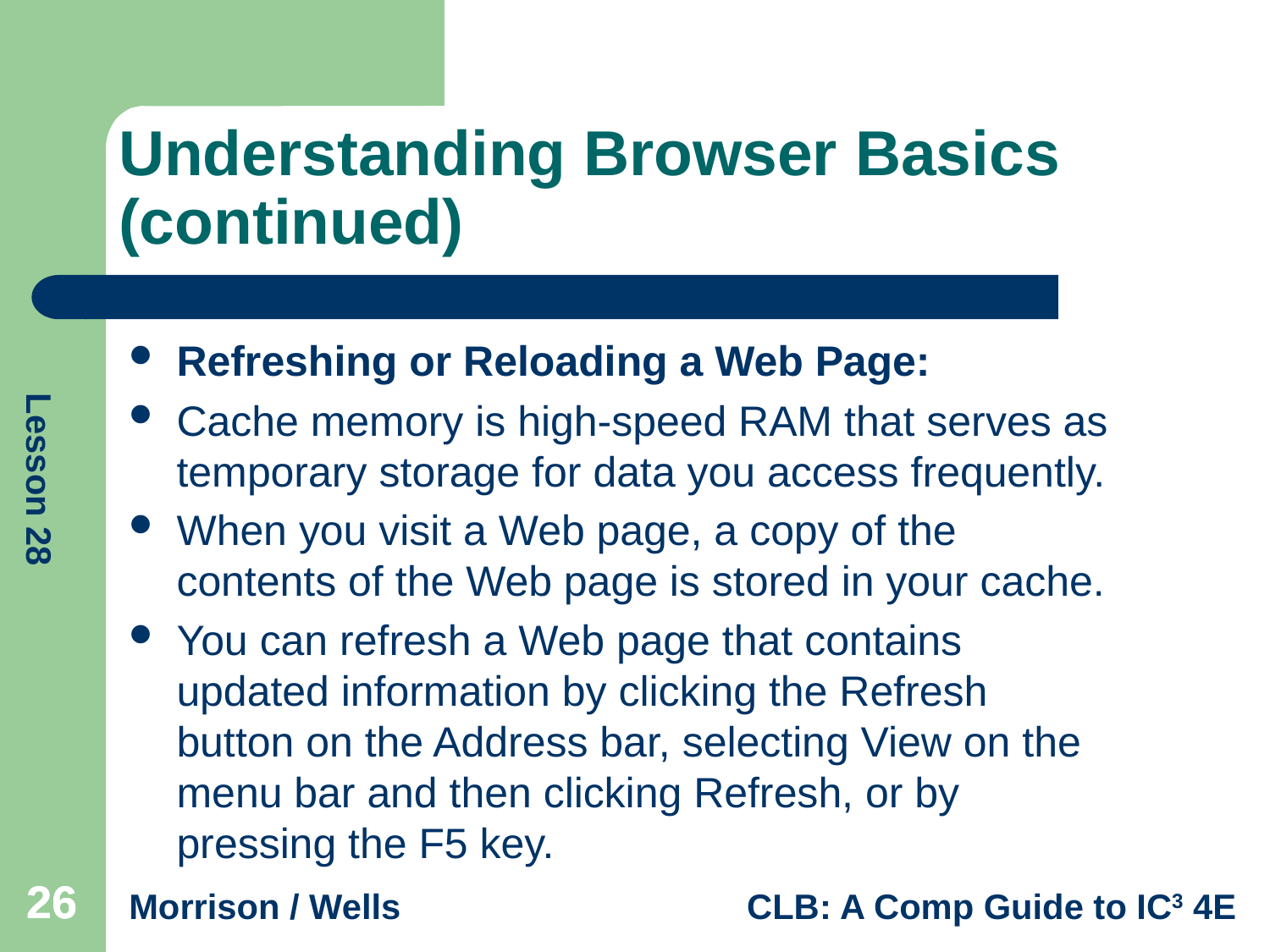

# Understanding Browser Basics (continued)

Refreshing or Reloading a Web Page:
Cache memory is high-speed RAM that serves as temporary storage for data you access frequently.
When you visit a Web page, a copy of the contents of the Web page is stored in your cache.
You can refresh a Web page that contains updated information by clicking the Refresh button on the Address bar, selecting View on the menu bar and then clicking Refresh, or by pressing the F5 key.

26
26
26